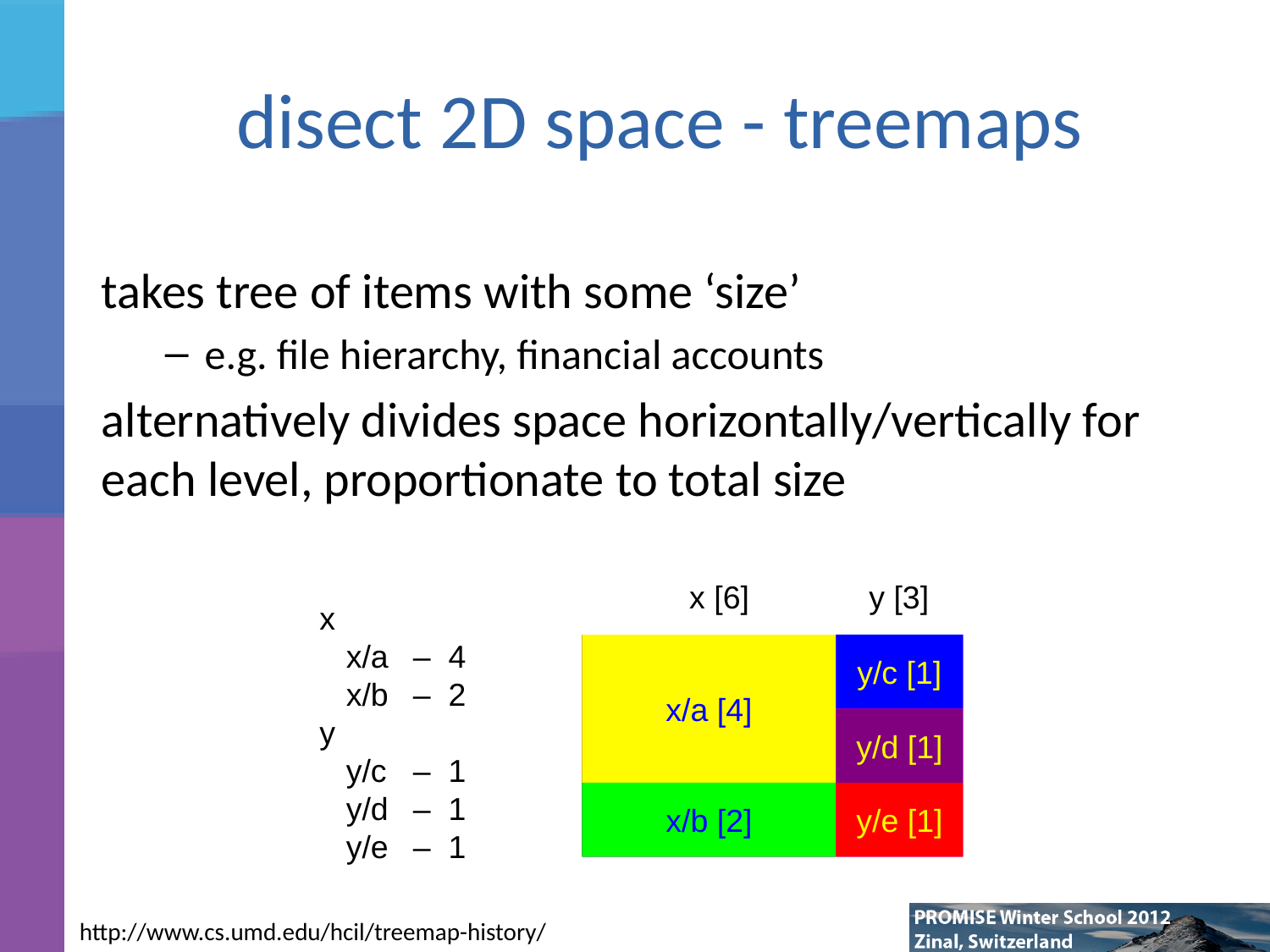

# disect 2D space - treemaps

takes tree of items with some ‘size’
e.g. file hierarchy, financial accounts
alternatively divides space horizontally/vertically for each level, proportionate to total size
x [6]
y [3]
x
	x/a	–  4
	x/b	–  2
y
	y/c	–  1
	y/d	–  1
	y/e	–  1

x/a [4]

y/c [1]
y/d [1]
x/b [2]
y/e [1]
http://www.cs.umd.edu/hcil/treemap-history/